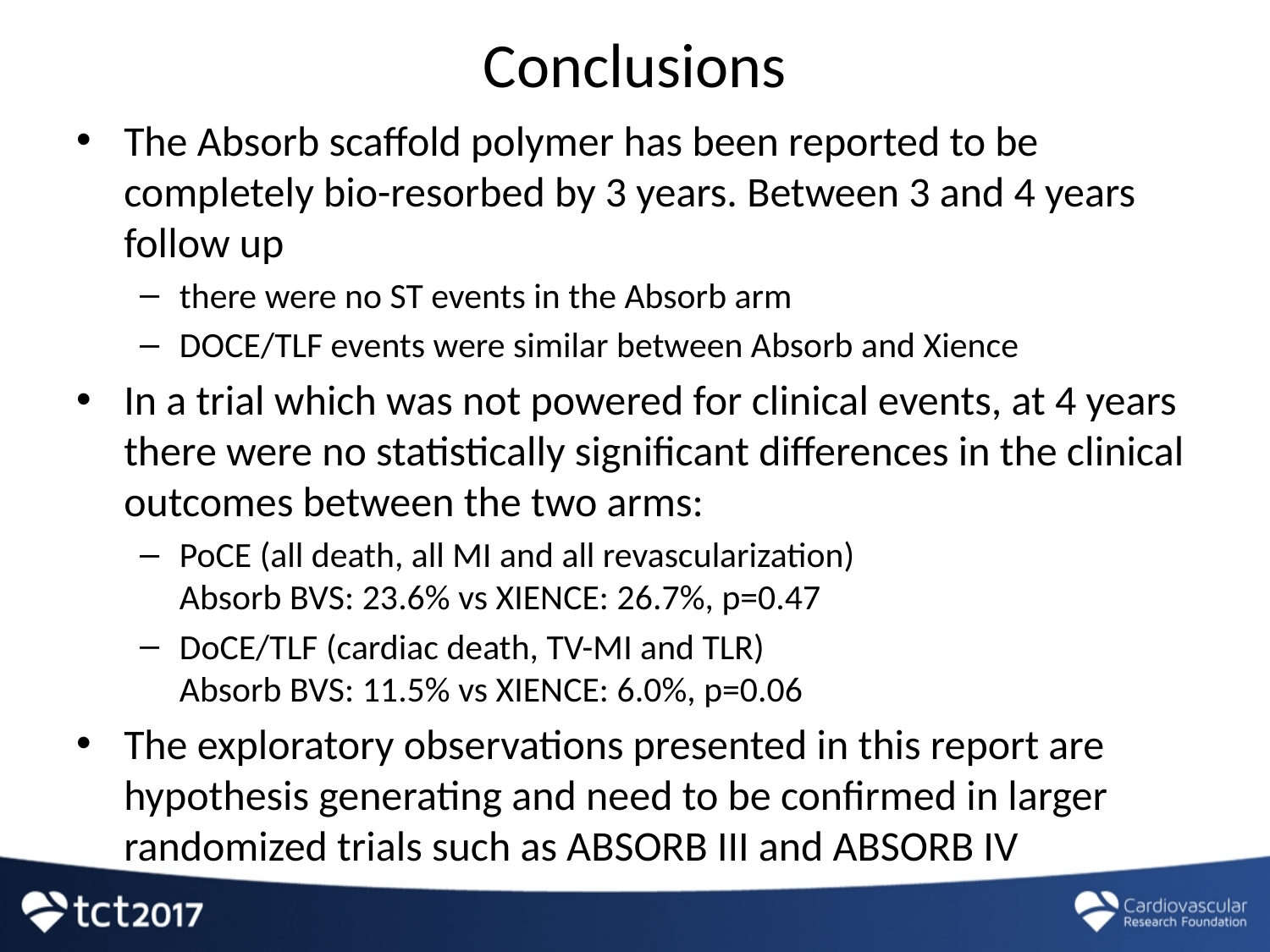

# Conclusions
The Absorb scaffold polymer has been reported to be completely bio-resorbed by 3 years. Between 3 and 4 years follow up
there were no ST events in the Absorb arm
DOCE/TLF events were similar between Absorb and Xience
In a trial which was not powered for clinical events, at 4 years there were no statistically significant differences in the clinical outcomes between the two arms:
PoCE (all death, all MI and all revascularization)
Absorb BVS: 23.6% vs XIENCE: 26.7%, p=0.47
DoCE/TLF (cardiac death, TV-MI and TLR)
Absorb BVS: 11.5% vs XIENCE: 6.0%, p=0.06
The exploratory observations presented in this report are hypothesis generating and need to be confirmed in larger randomized trials such as ABSORB III and ABSORB IV